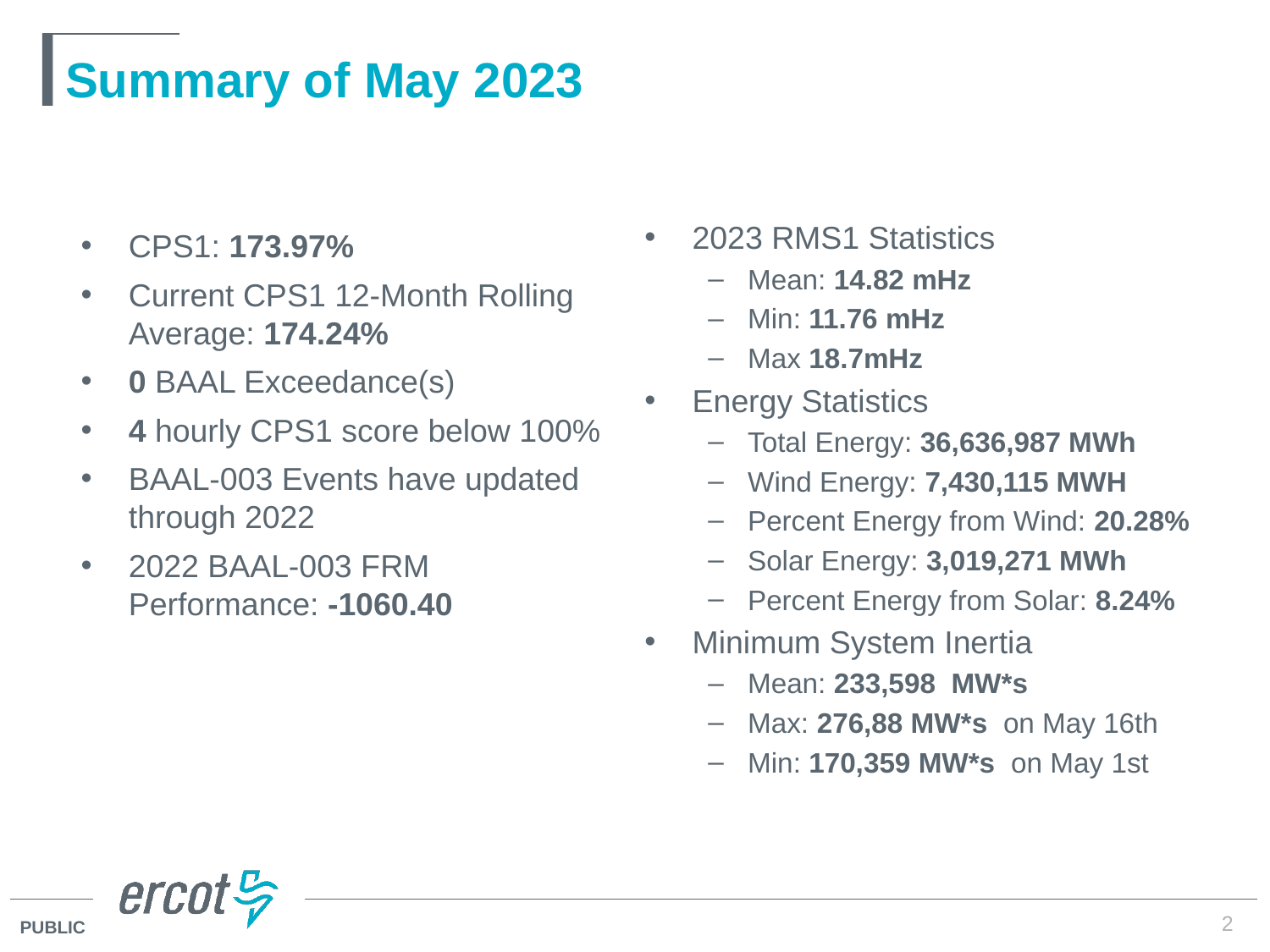

# Summary of May 2023
2023 RMS1 Statistics
Mean: 14.82 mHz
Min: 11.76 mHz
Max 18.7mHz
Energy Statistics
Total Energy: 36,636,987 MWh
Wind Energy: 7,430,115 MWH
Percent Energy from Wind: 20.28%
Solar Energy: 3,019,271 MWh
Percent Energy from Solar: 8.24%
Minimum System Inertia
Mean: 233,598  MW*s
Max: 276,88 MW*s  on May 16th
Min: 170,359 MW*s  on May 1st

CPS1: 173.97%
Current CPS1 12-Month Rolling Average: 174.24%
0 BAAL Exceedance(s)
4 hourly CPS1 score below 100%
BAAL-003 Events have updated through 2022
2022 BAAL-003 FRM Performance: -1060.40

2